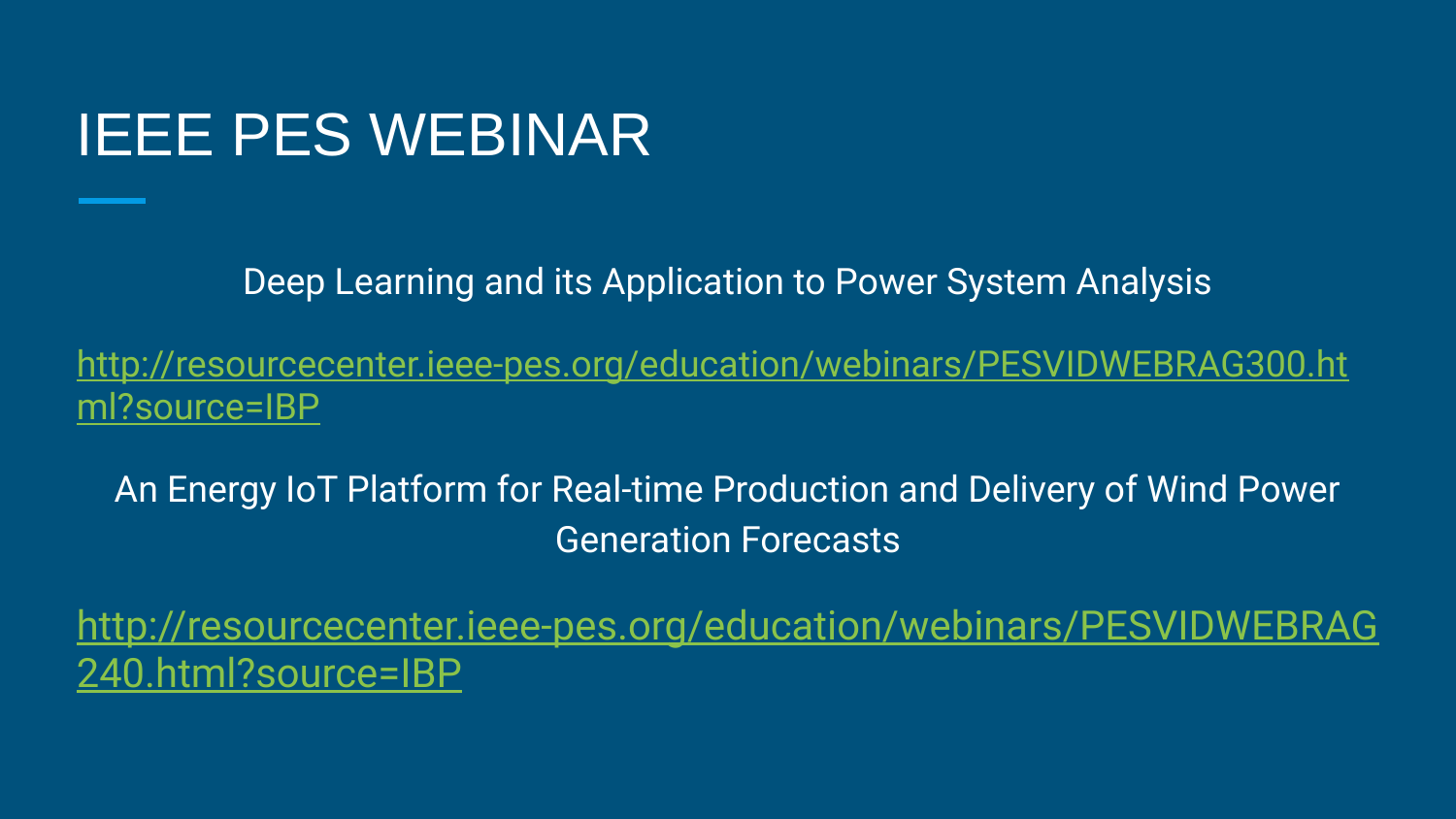

# IEEE PES WEBINAR
Deep Learning and its Application to Power System Analysis
http://resourcecenter.ieee-pes.org/education/webinars/PESVIDWEBRAG300.html?source=IBP
An Energy IoT Platform for Real-time Production and Delivery of Wind Power Generation Forecasts
http://resourcecenter.ieee-pes.org/education/webinars/PESVIDWEBRAG240.html?source=IBP